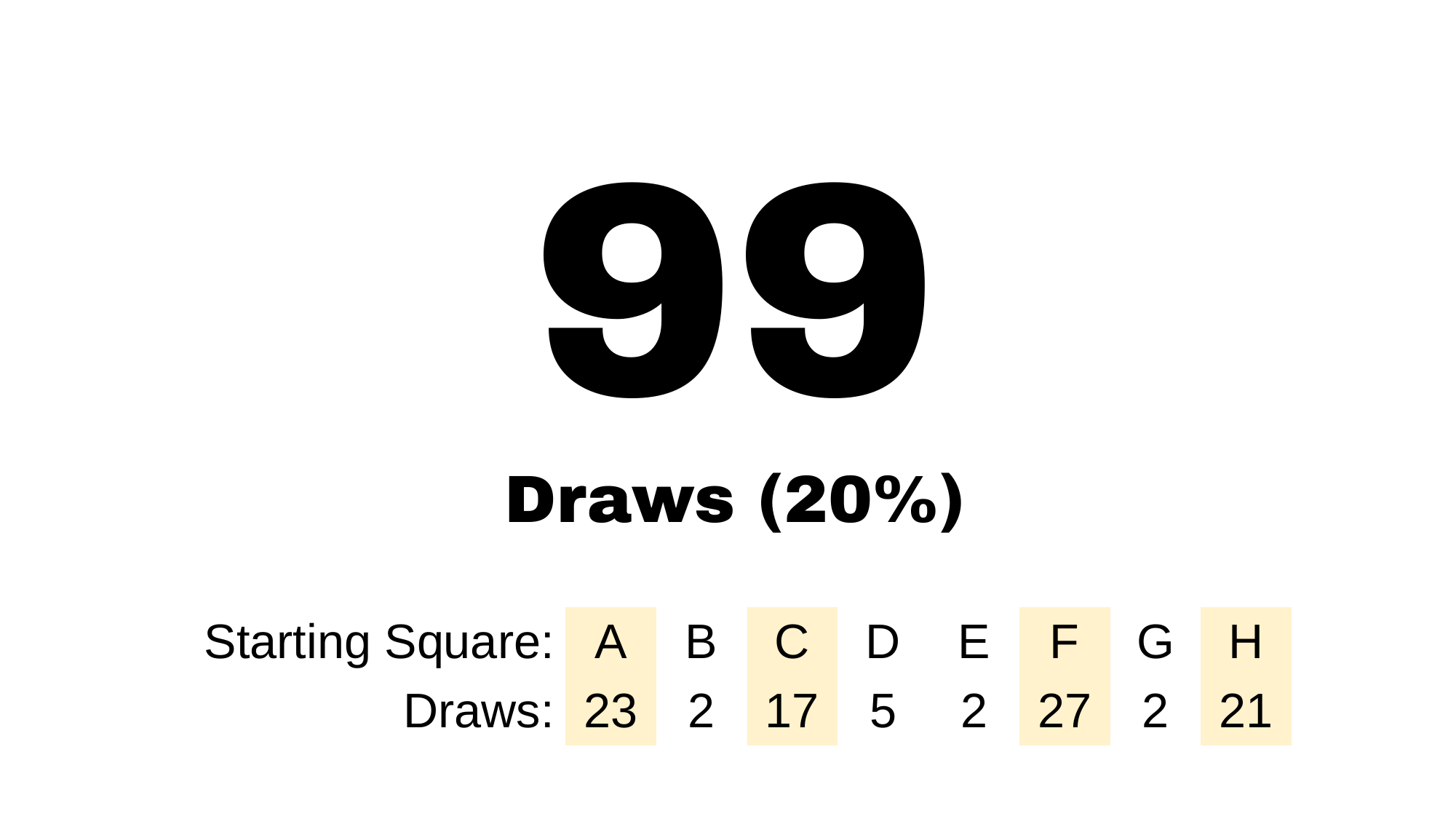

99
Draws (20%)
| Starting Square: | A | B | C | D | E | F | G | H |
| --- | --- | --- | --- | --- | --- | --- | --- | --- |
| Draws: | 23 | 2 | 17 | 5 | 2 | 27 | 2 | 21 |